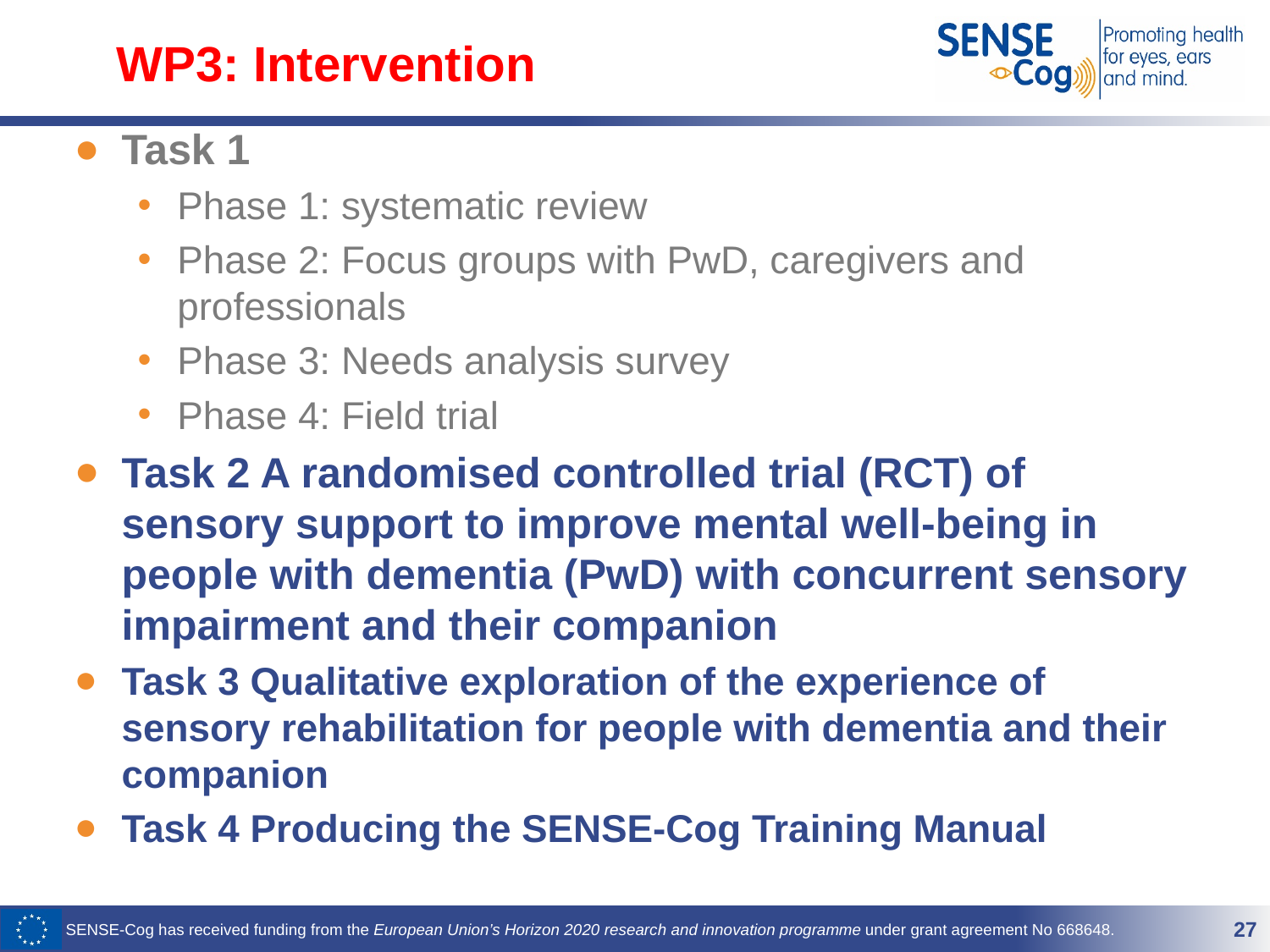

WP3: Intervention
Task 1
Phase 1: systematic review
Phase 2: Focus groups with PwD, caregivers and professionals
Phase 3: Needs analysis survey
Phase 4: Field trial
Task 2 A randomised controlled trial (RCT) of sensory support to improve mental well-being in people with dementia (PwD) with concurrent sensory impairment and their companion
Task 3 Qualitative exploration of the experience of sensory rehabilitation for people with dementia and their companion
Task 4 Producing the SENSE-Cog Training Manual

27